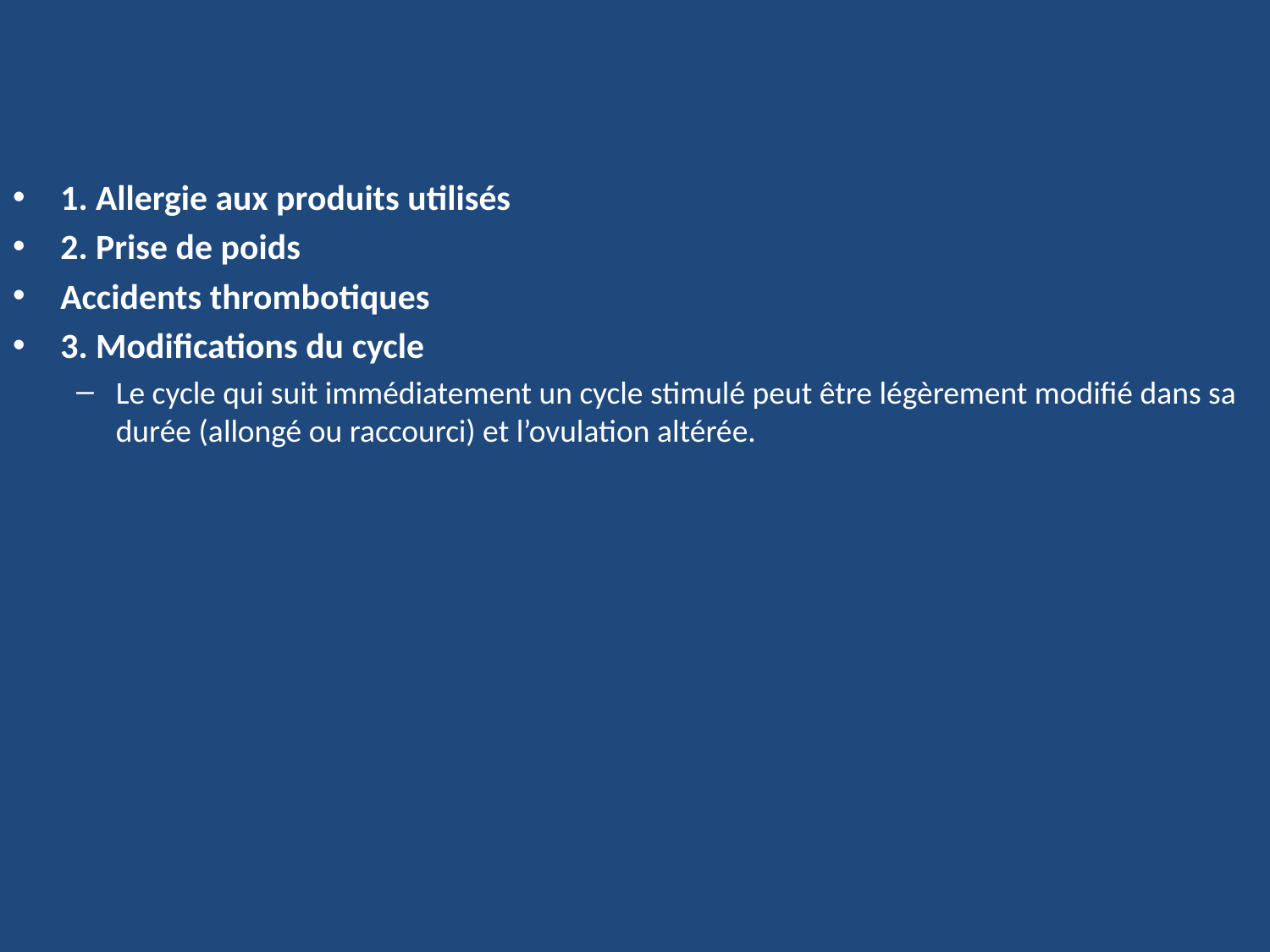

#
1. Allergie aux produits utilisés
2. Prise de poids
Accidents thrombotiques
3. Modifications du cycle
Le cycle qui suit immédiatement un cycle stimulé peut être légèrement modifié dans sa durée (allongé ou raccourci) et l’ovulation altérée.